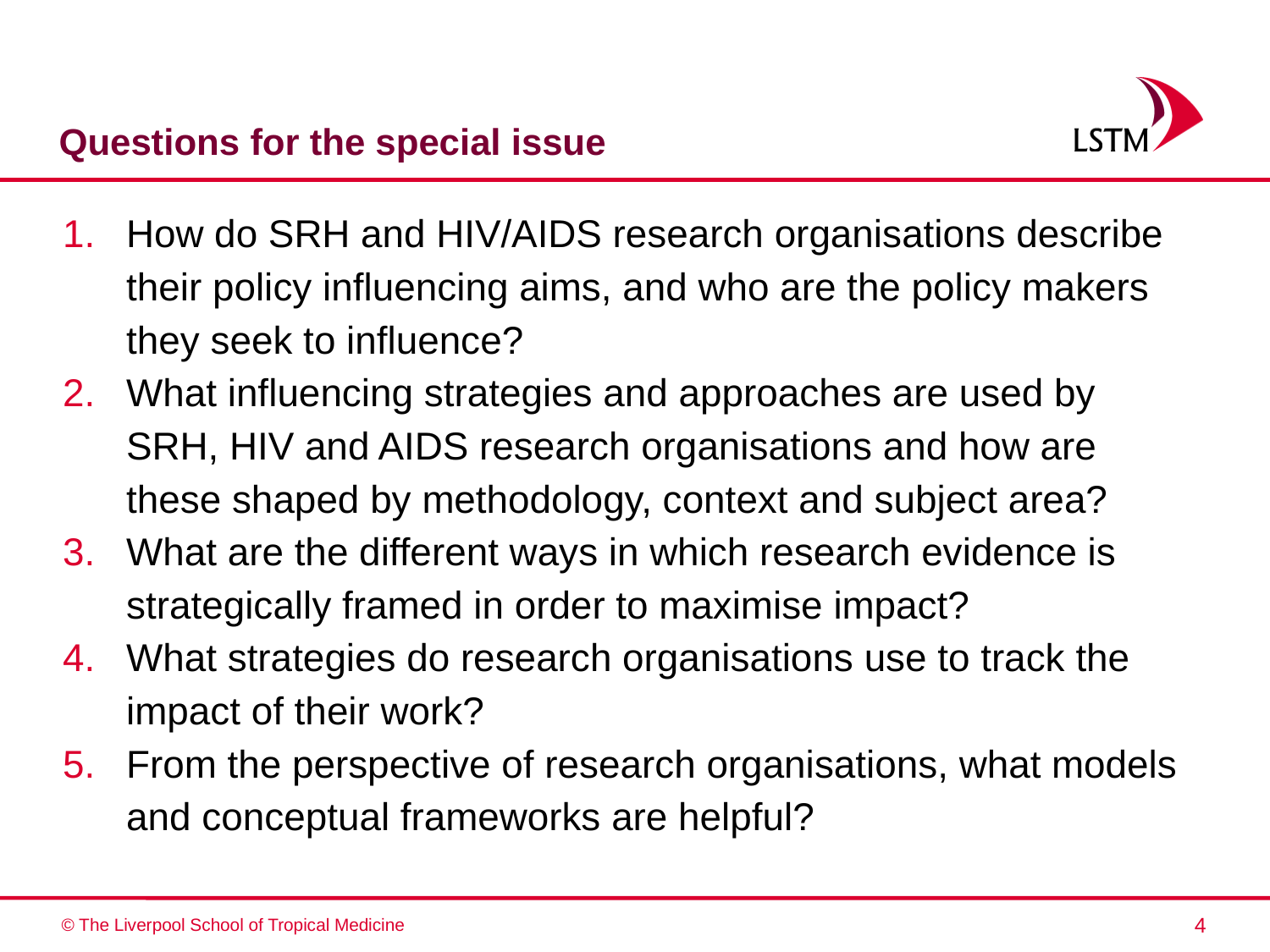

# Questions for the special issue
How do SRH and HIV/AIDS research organisations describe their policy influencing aims, and who are the policy makers they seek to influence?
What influencing strategies and approaches are used by SRH, HIV and AIDS research organisations and how are these shaped by methodology, context and subject area?
What are the different ways in which research evidence is strategically framed in order to maximise impact?
What strategies do research organisations use to track the impact of their work?
From the perspective of research organisations, what models and conceptual frameworks are helpful?